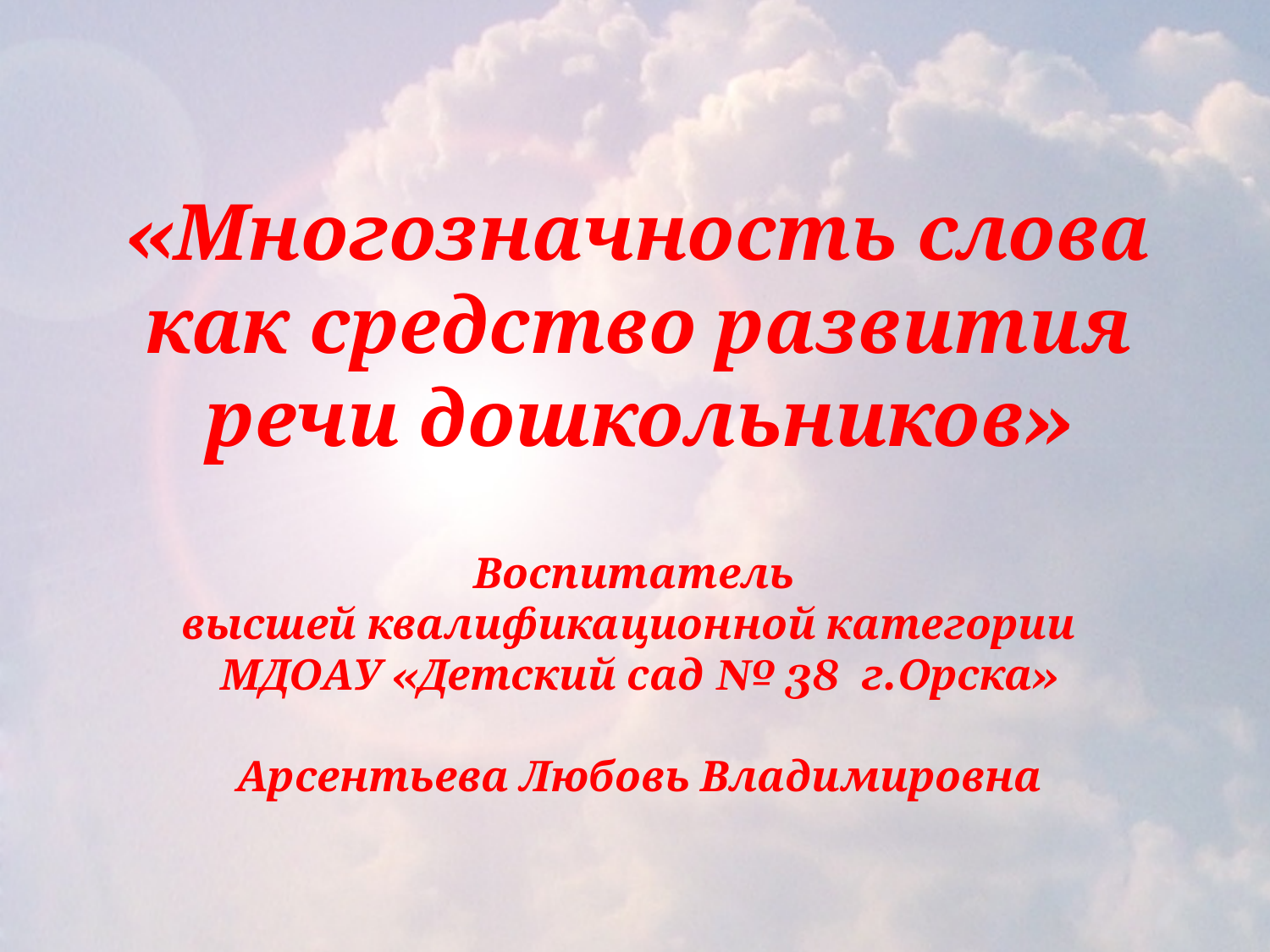

# «Многозначность слова как средство развития речи дошкольников» Воспитатель высшей квалификационной категории МДОАУ «Детский сад № 38  г.Орска» Арсентьева Любовь Владимировна